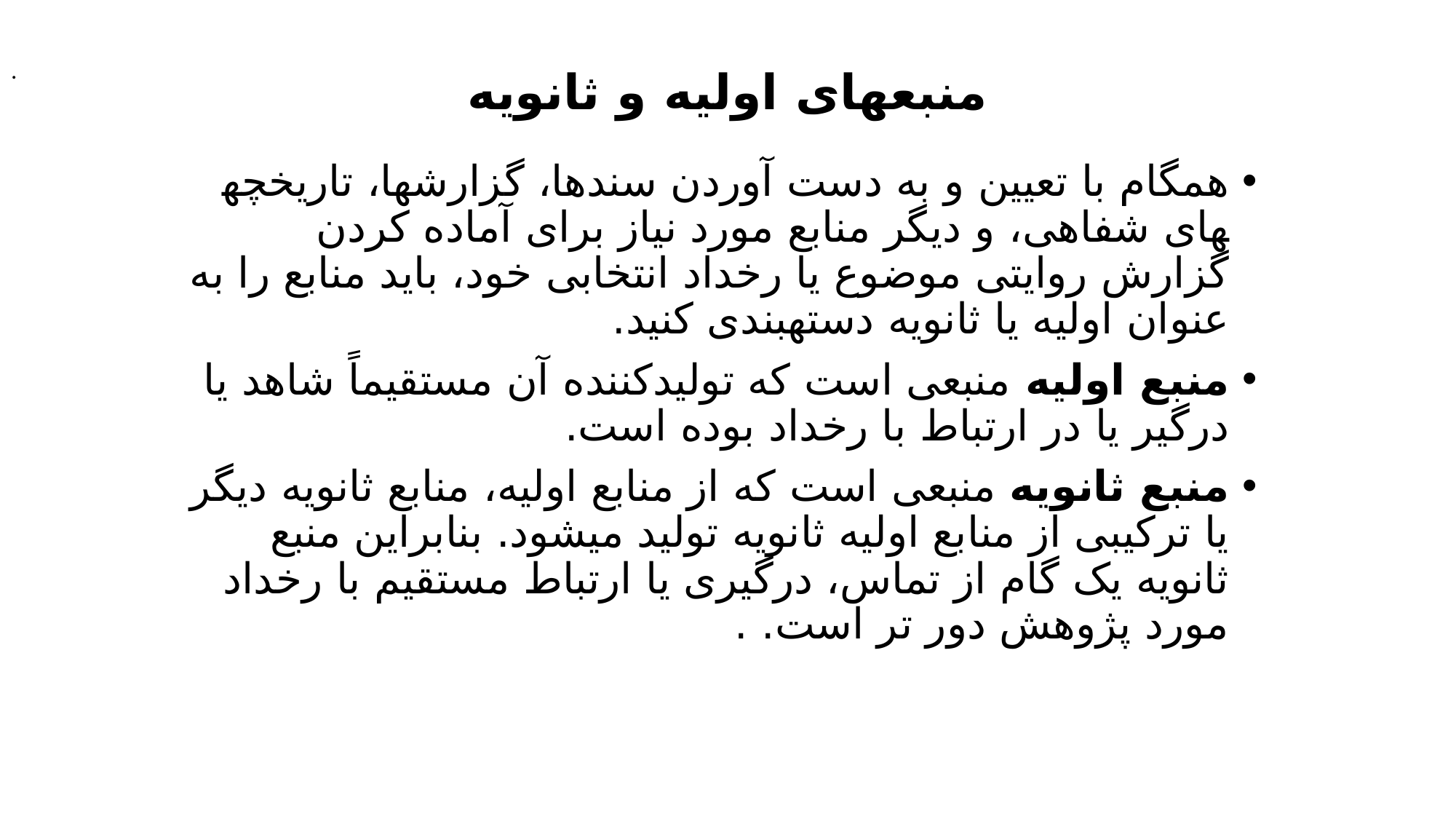

.
# منبع­های اولیه و ثانویه
همگام با تعیین و به دست آوردن سندها، گزارش­ها، تاریخچه­های شفاهی، و دیگر منابع مورد نیاز برای آماده کردن گزارش روایتی موضوع یا رخداد انتخابی خود، باید منابع را به عنوان اولیه یا ثانویه دسته­بندی کنید.
منبع اولیه منبعی است که تولیدکننده آن مستقیماً شاهد یا درگیر یا در ارتباط با رخداد بوده است.
منبع ثانویه منبعی است که از منابع اولیه، منابع ثانویه دیگر یا ترکیبی از منابع اولیه ثانویه تولید می­شود. بنابراین منبع ثانویه یک گام از تماس، درگیری یا ارتباط مستقیم با رخداد مورد پژوهش دور تر است. .